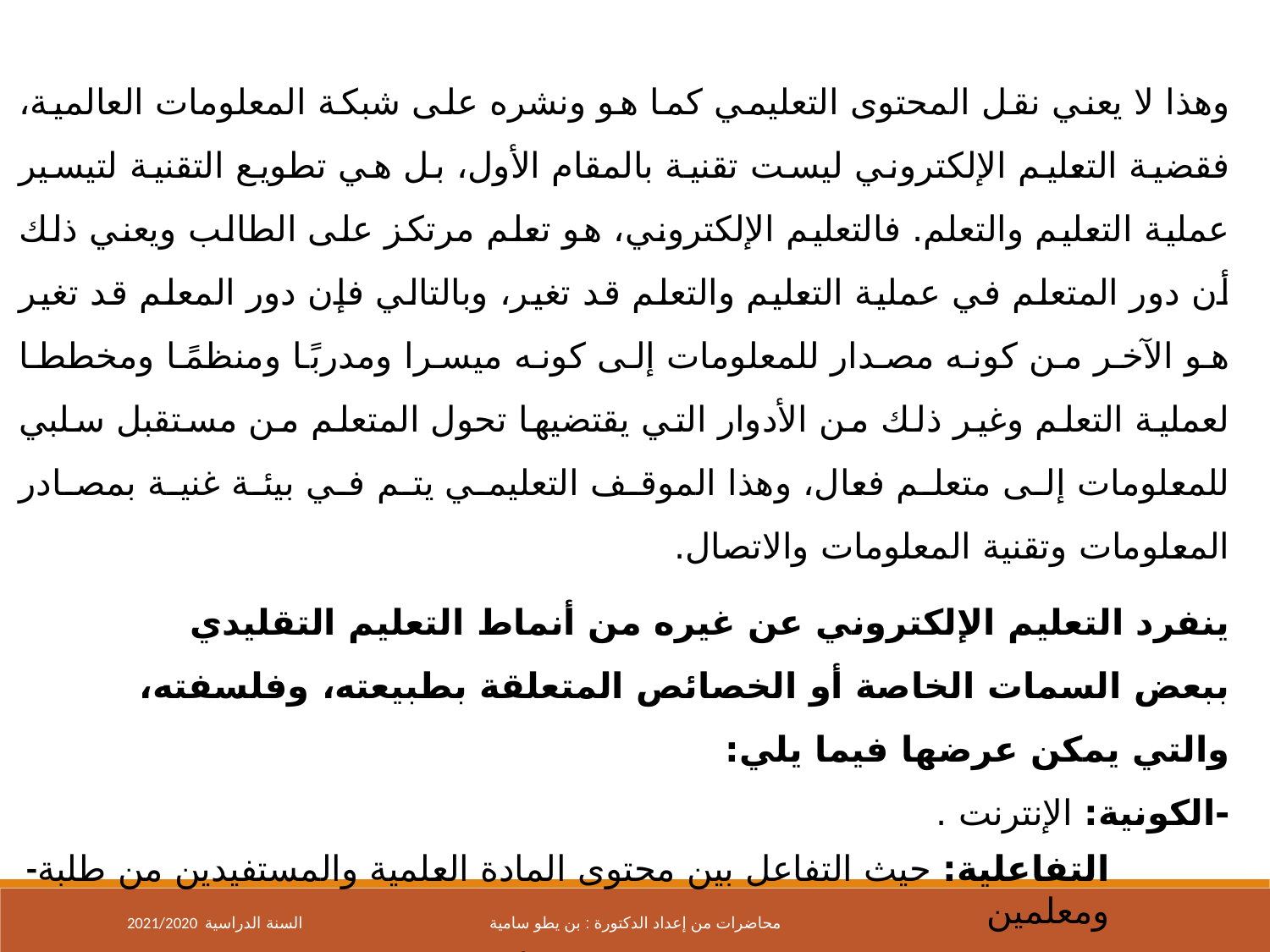

وهذا لا يعني نقل المحتوى التعليمي كما هو ونشره على شبكة المعلومات العالمية، فقضية التعليم الإلكتروني ليست تقنية بالمقام الأول، بل هي تطويع التقنية لتيسير عملية التعليم والتعلم. فالتعليم الإلكتروني، هو تعلم مرتكز على الطالب ويعني ذلك أن دور المتعلم في عملية التعليم والتعلم قد تغير، وبالتالي فإن دور المعلم قد تغير هو الآخر من كونه مصدار للمعلومات إلى كونه ميسرا ومدربًا ومنظمًا ومخططا لعملية التعلم وغير ذلك من الأدوار التي يقتضيها تحول المتعلم من مستقبل سلبي للمعلومات إلى متعلم فعال، وهذا الموقف التعليمي يتم في بيئة غنية بمصادر المعلومات وتقنية المعلومات والاتصال.
ينفرد التعليم الإلكتروني عن غيره من أنماط التعليم التقليدي ببعض السمات الخاصة أو الخصائص المتعلقة بطبيعته، وفلسفته، والتي يمكن عرضها فيما يلي:
-الكونية: الإنترنت .
-التفاعلية: حيث التفاعل بين محتوى المادة العلمية والمستفيدين من طلبة ومعلمين
-الجماهيرية: حيث عدم اقتصاره على فئة دون أخرى من المتعلمين.
-الفردية: حيث يتوافق وحاجات كل متعلم، ويلبي رغباته.
.

2021/2020  السنة الدراسية
محاضرات من إعداد الدكتورة : بن يطو سامية